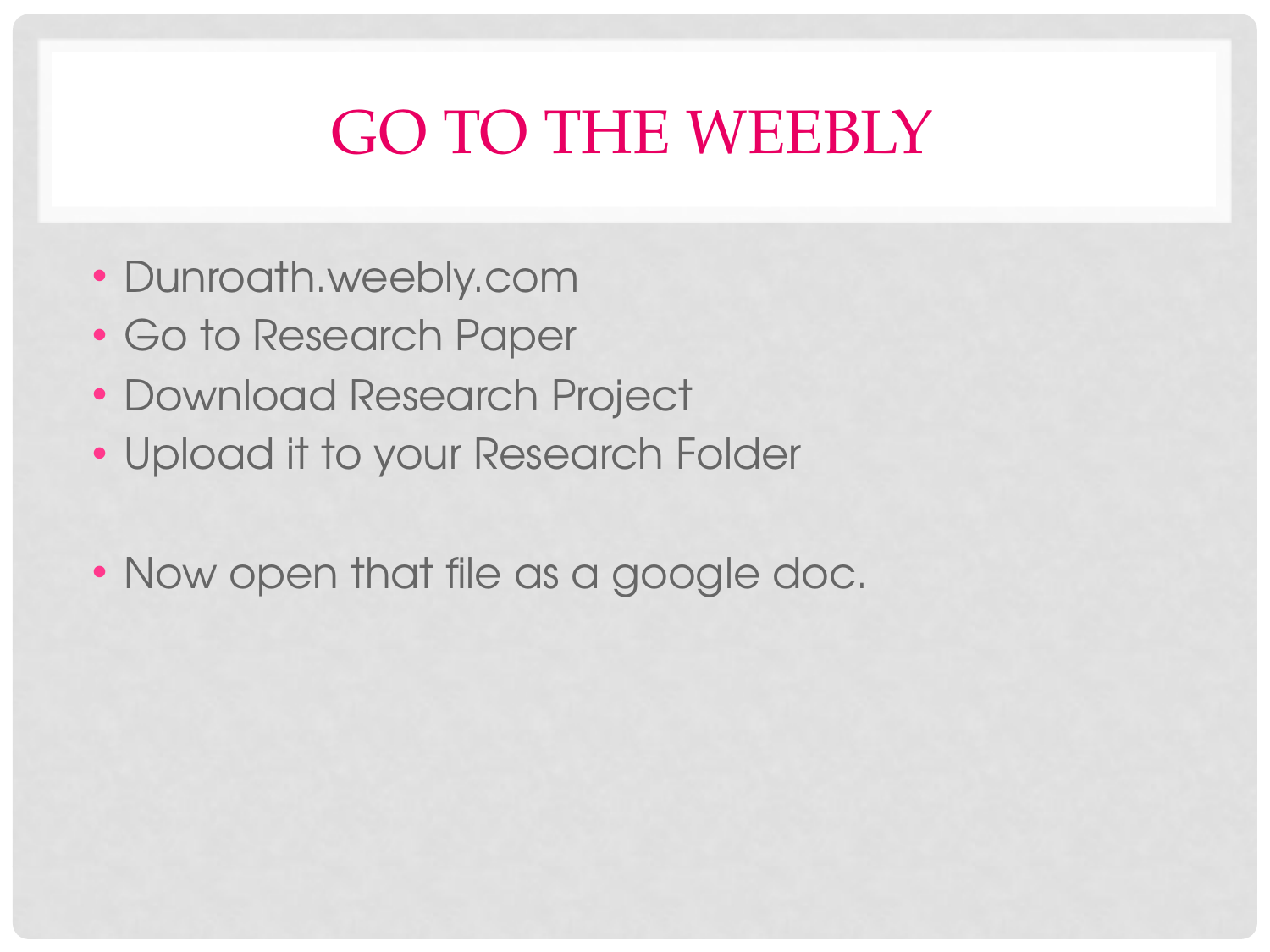

# Go to the weebly
Dunroath.weebly.com
Go to Research Paper
Download Research Project
Upload it to your Research Folder

Now open that file as a google doc.